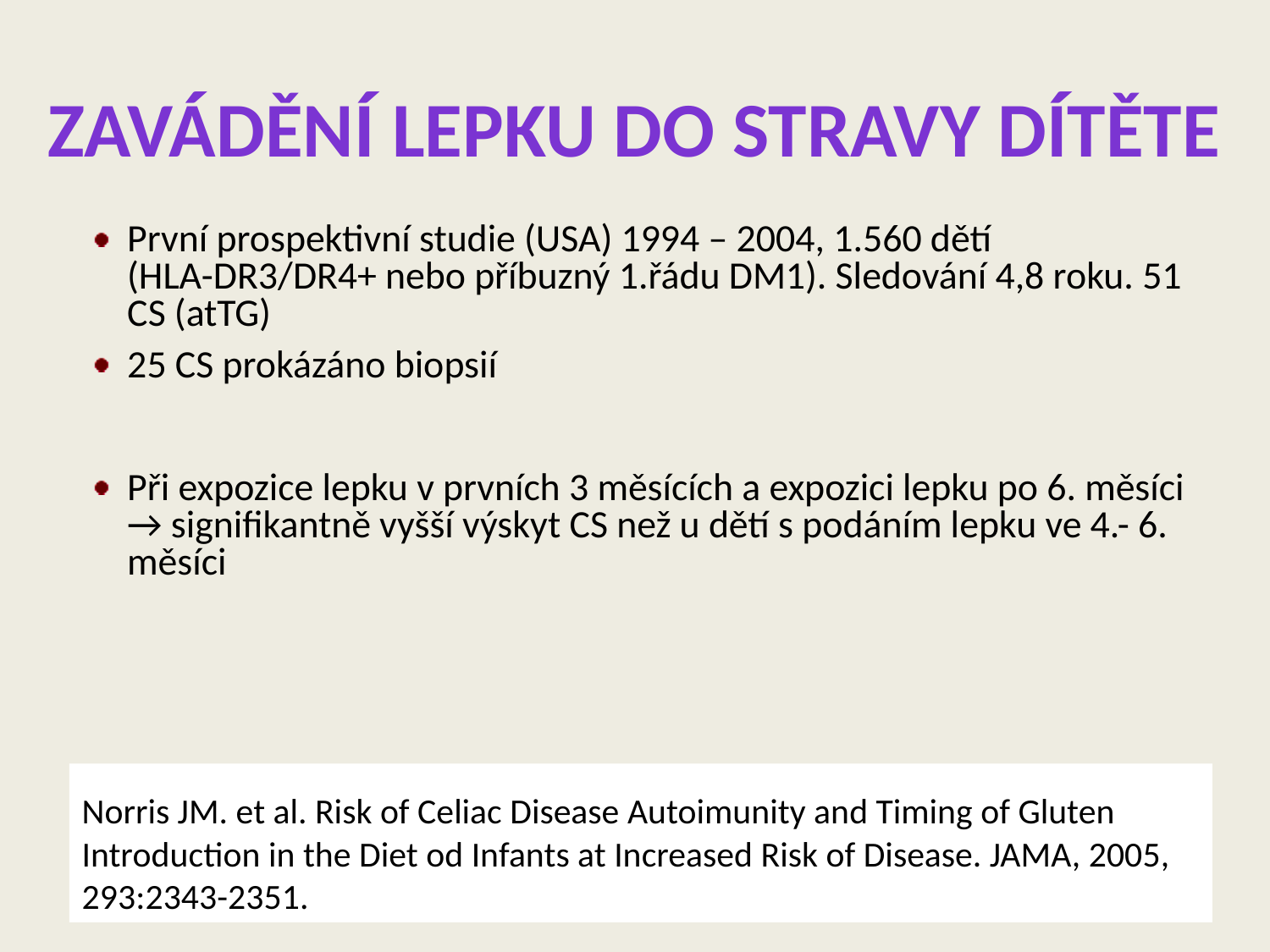

# Zavádění lepku do stravy dítěte
První prospektivní studie (USA) 1994 – 2004, 1.560 dětí (HLA-DR3/DR4+ nebo příbuzný 1.řádu DM1). Sledování 4,8 roku. 51 CS (atTG)
25 CS prokázáno biopsií

Při expozice lepku v prvních 3 měsících a expozici lepku po 6. měsíci → signifikantně vyšší výskyt CS než u dětí s podáním lepku ve 4.- 6. měsíci

Norris JM. et al. Risk of Celiac Disease Autoimunity and Timing of Gluten Introduction in the Diet od Infants at Increased Risk of Disease. JAMA, 2005, 293:2343-2351.